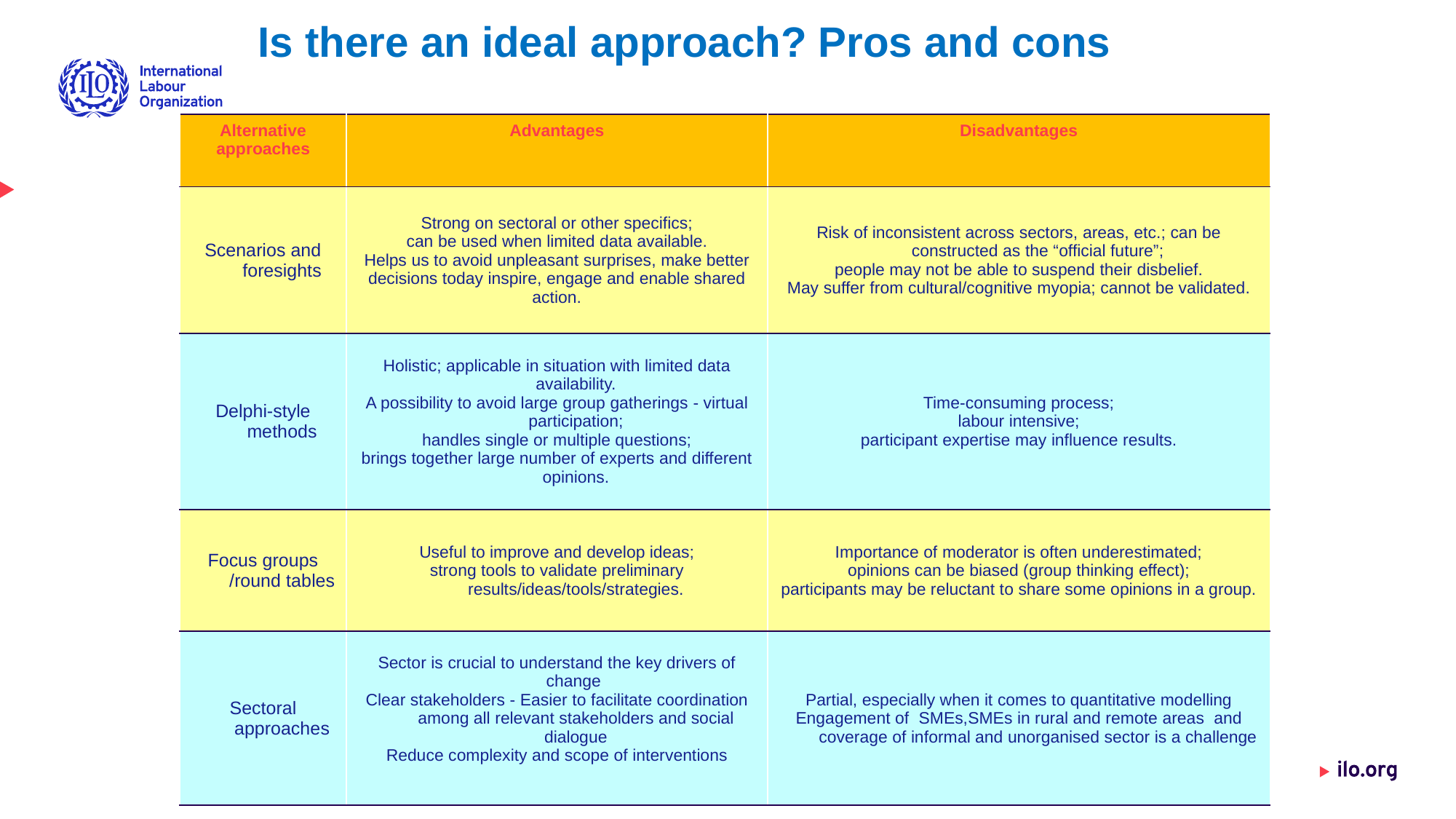

Is there an ideal approach? Pros and cons
| Alternative approaches | Advantages | Disadvantages |
| --- | --- | --- |
| Scenarios and foresights | Strong on sectoral or other specifics; can be used when limited data available. Helps us to avoid unpleasant surprises, make better decisions today inspire, engage and enable shared action. | Risk of inconsistent across sectors, areas, etc.; can be constructed as the “official future”; people may not be able to suspend their disbelief. May suffer from cultural/cognitive myopia; cannot be validated. |
| Delphi-style methods | Holistic; applicable in situation with limited data availability. A possibility to avoid large group gatherings - virtual participation; handles single or multiple questions; brings together large number of experts and different opinions. | Time-consuming process; labour intensive; participant expertise may influence results. |
| Focus groups /round tables | Useful to improve and develop ideas; strong tools to validate preliminary results/ideas/tools/strategies. | Importance of moderator is often underestimated; opinions can be biased (group thinking effect); participants may be reluctant to share some opinions in a group. |
| Sectoral approaches | Sector is crucial to understand the key drivers of change Clear stakeholders - Easier to facilitate coordination among all relevant stakeholders and social dialogue Reduce complexity and scope of interventions | Partial, especially when it comes to quantitative modelling Engagement of SMEs,SMEs in rural and remote areas and coverage of informal and unorganised sector is a challenge |